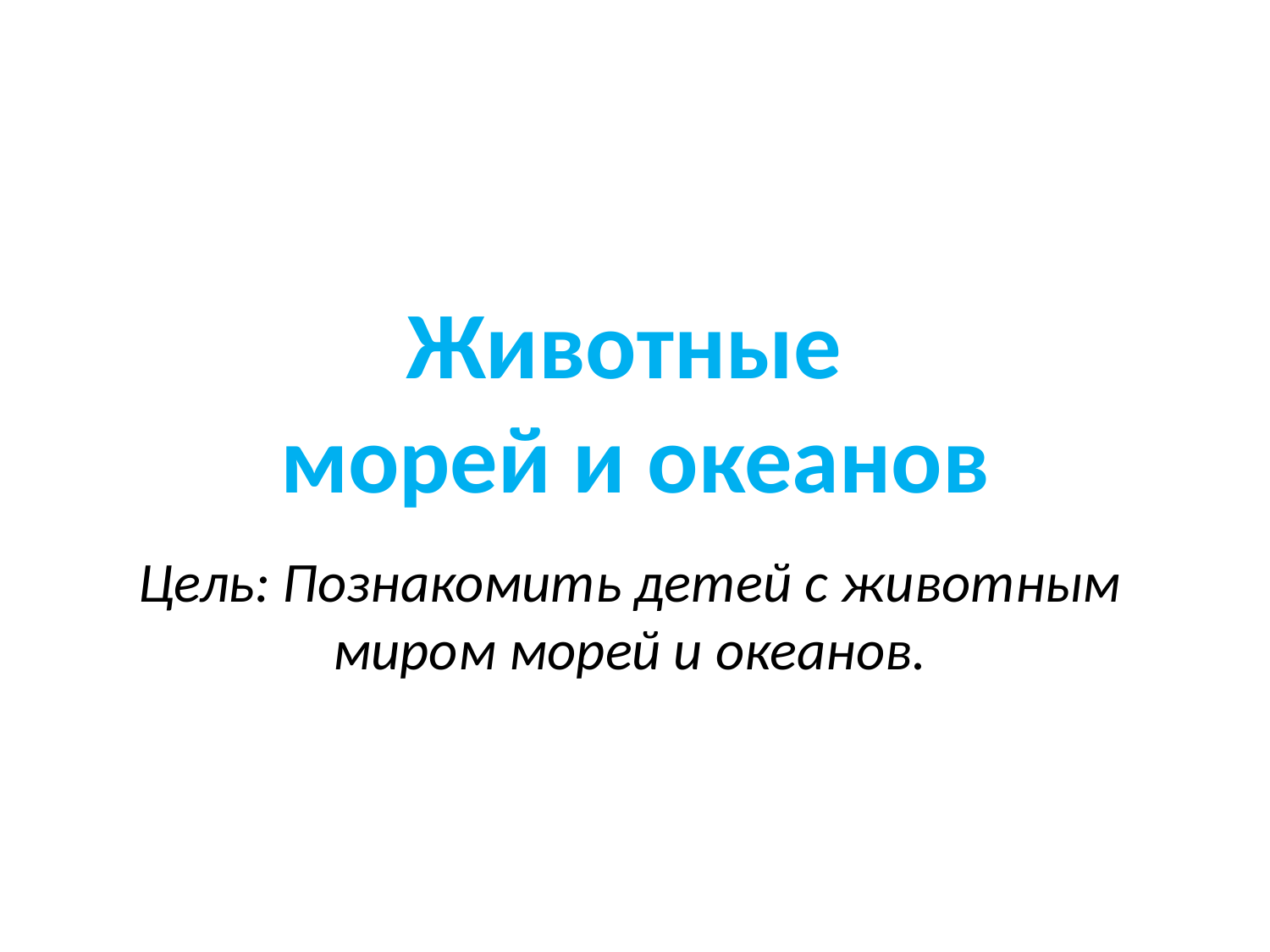

# Животные морей и океанов
Цель: Познакомить детей с животным миром морей и океанов.